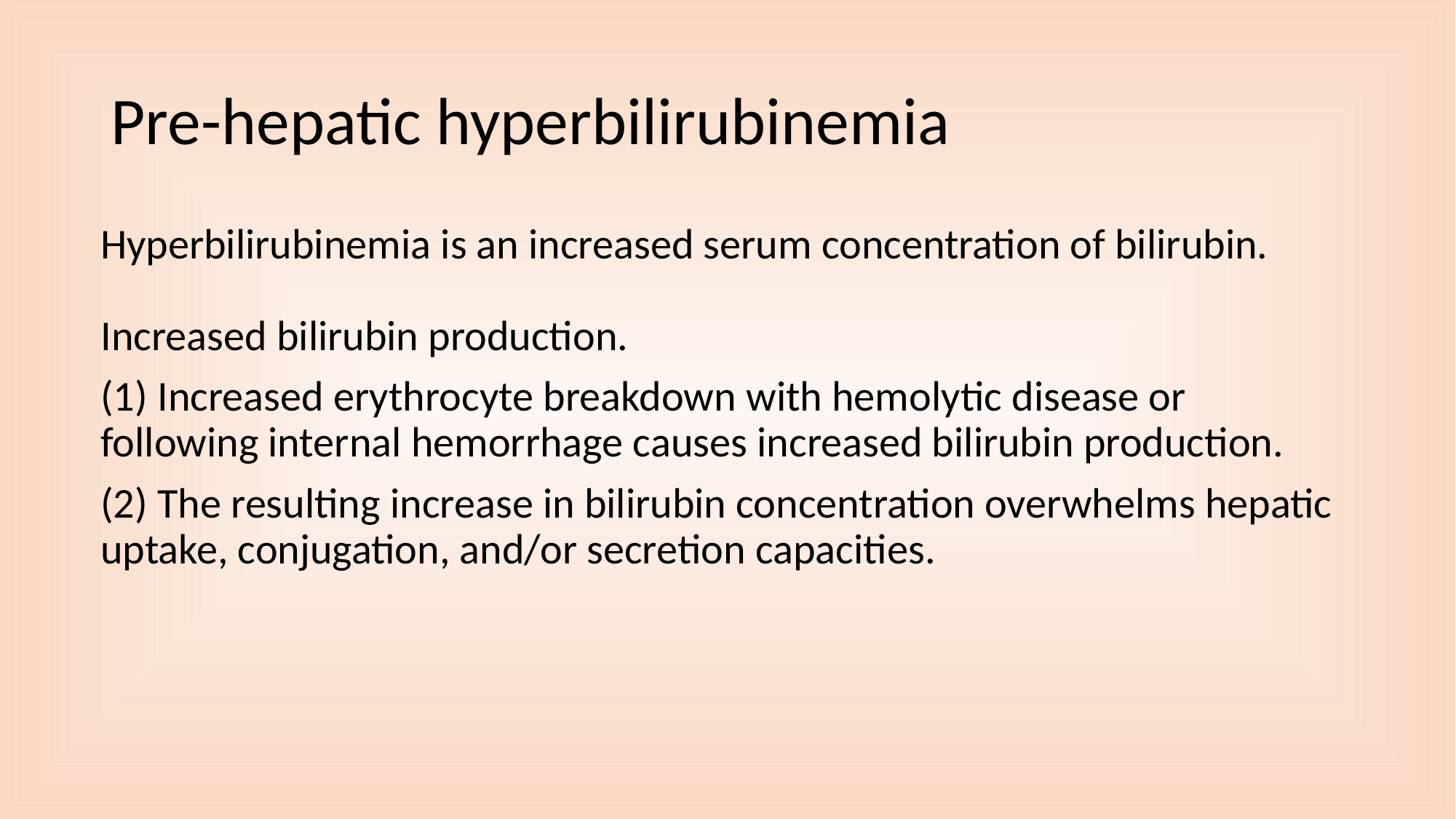

# Pre-hepatic hyperbilirubinemia
Hyperbilirubinemia is an increased serum concentration of bilirubin.
Increased bilirubin production.
(1) Increased erythrocyte breakdown with hemolytic disease or following internal hemorrhage causes increased bilirubin production.
(2) The resulting increase in bilirubin concentration overwhelms hepatic uptake, conjugation, and/or secretion capacities.